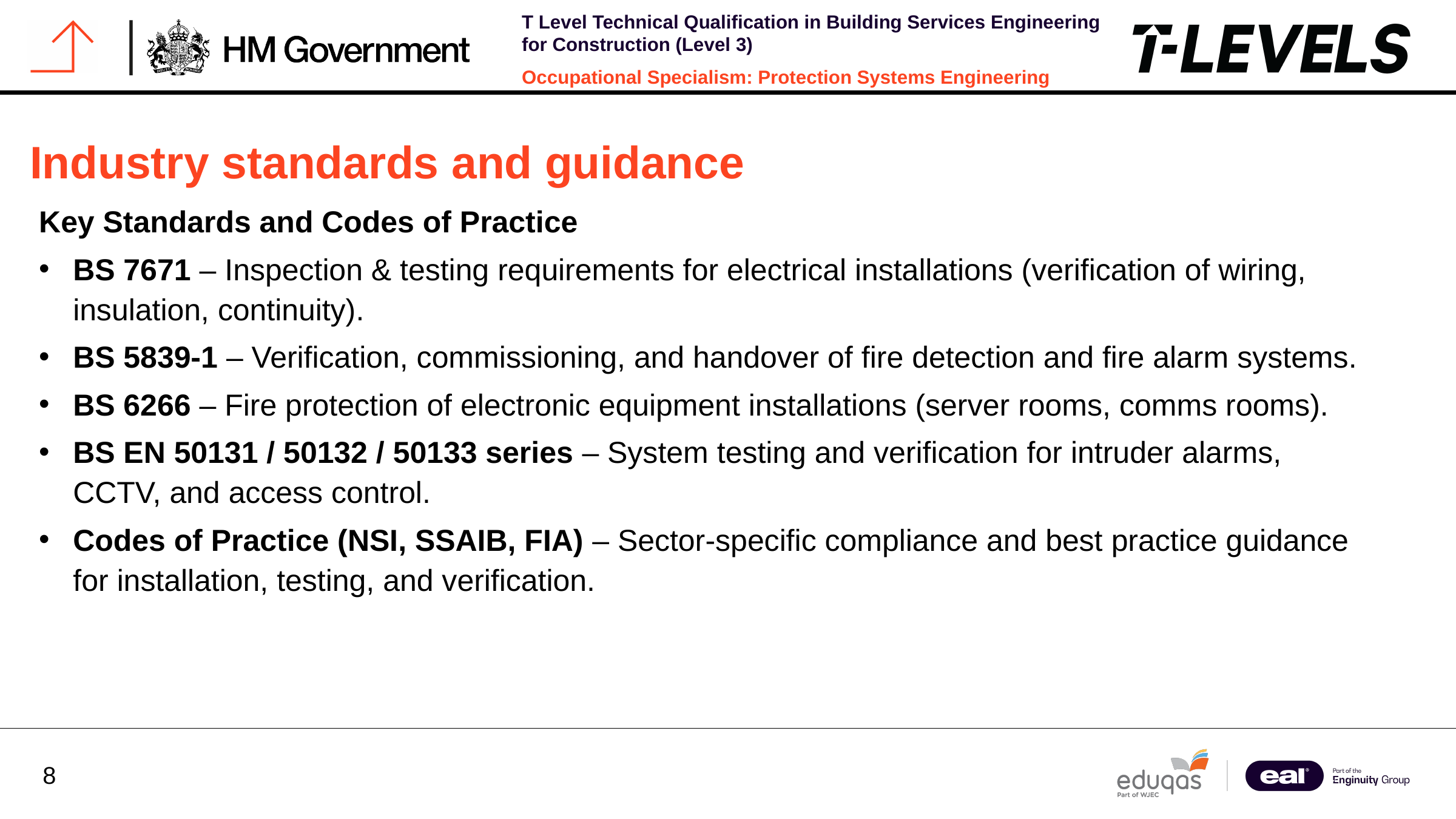

Industry standards and guidance
Key Standards and Codes of Practice
BS 7671 – Inspection & testing requirements for electrical installations (verification of wiring, insulation, continuity).
BS 5839-1 – Verification, commissioning, and handover of fire detection and fire alarm systems.
BS 6266 – Fire protection of electronic equipment installations (server rooms, comms rooms).
BS EN 50131 / 50132 / 50133 series – System testing and verification for intruder alarms, CCTV, and access control.
Codes of Practice (NSI, SSAIB, FIA) – Sector-specific compliance and best practice guidance for installation, testing, and verification.